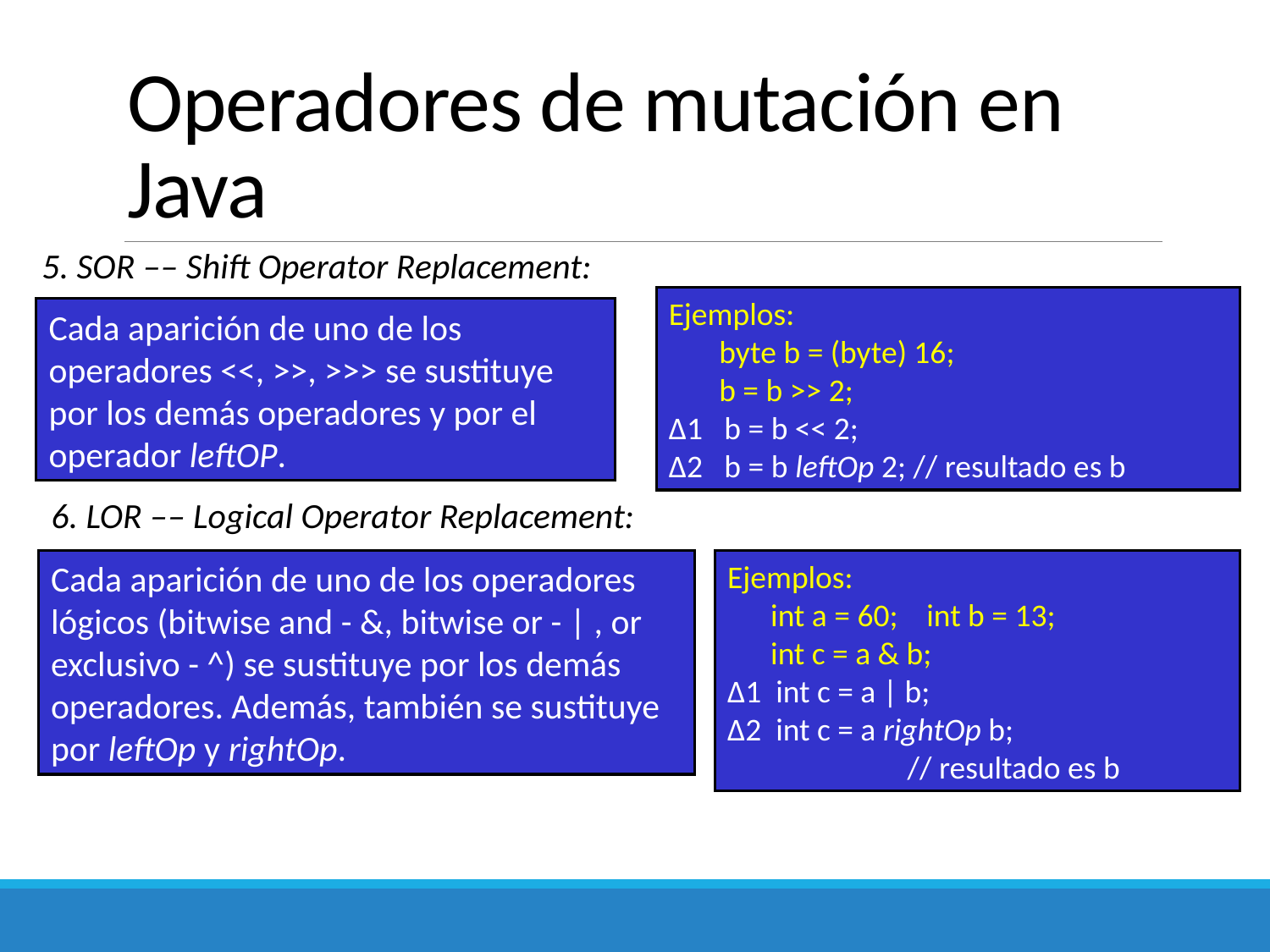

# Operadores de mutación en Java
5. SOR –– Shift Operator Replacement:
Cada aparición de uno de los operadores <<, >>, >>> se sustituye por los demás operadores y por el operador leftOP.
Ejemplos:
       byte b = (byte) 16;
       b = b >> 2;
∆1   b = b << 2;
∆2   b = b leftOp 2; // resultado es b
6. LOR –– Logical Operator Replacement:

Cada aparición de uno de los operadores lógicos (bitwise and - &, bitwise or - | , or exclusivo - ^) se sustituye por los demás operadores. Además, también se sustituye  por leftOp y rightOp.
Ejemplos:
      int a = 60;    int b = 13;
      int c = a & b;
∆1  int c = a | b;
∆2  int c = a rightOp b;
                         // resultado es b